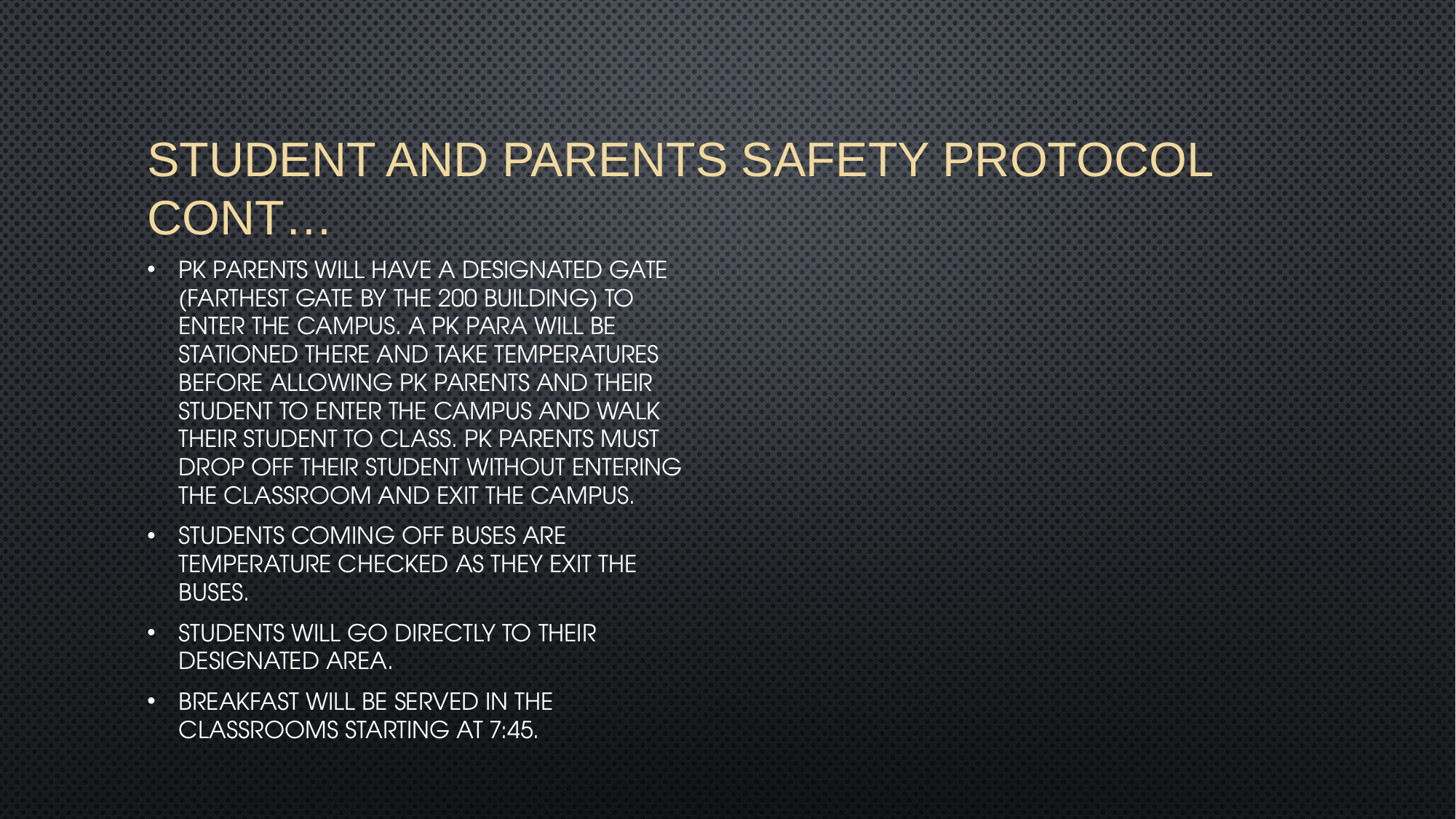

# Student and parents Safety Protocol cont…
PK parents will have a designated gate (farthest gate by the 200 building) to enter the campus. A PK para will be stationed there and take temperatures before allowing PK parents and their student to enter the campus and walk their student to class. PK parents must drop off their student without entering the classroom and exit the campus.
Students coming off buses are temperature checked as they exit the buses.
Students will go directly to their designated area.
Breakfast will be served in the classrooms starting at 7:45.